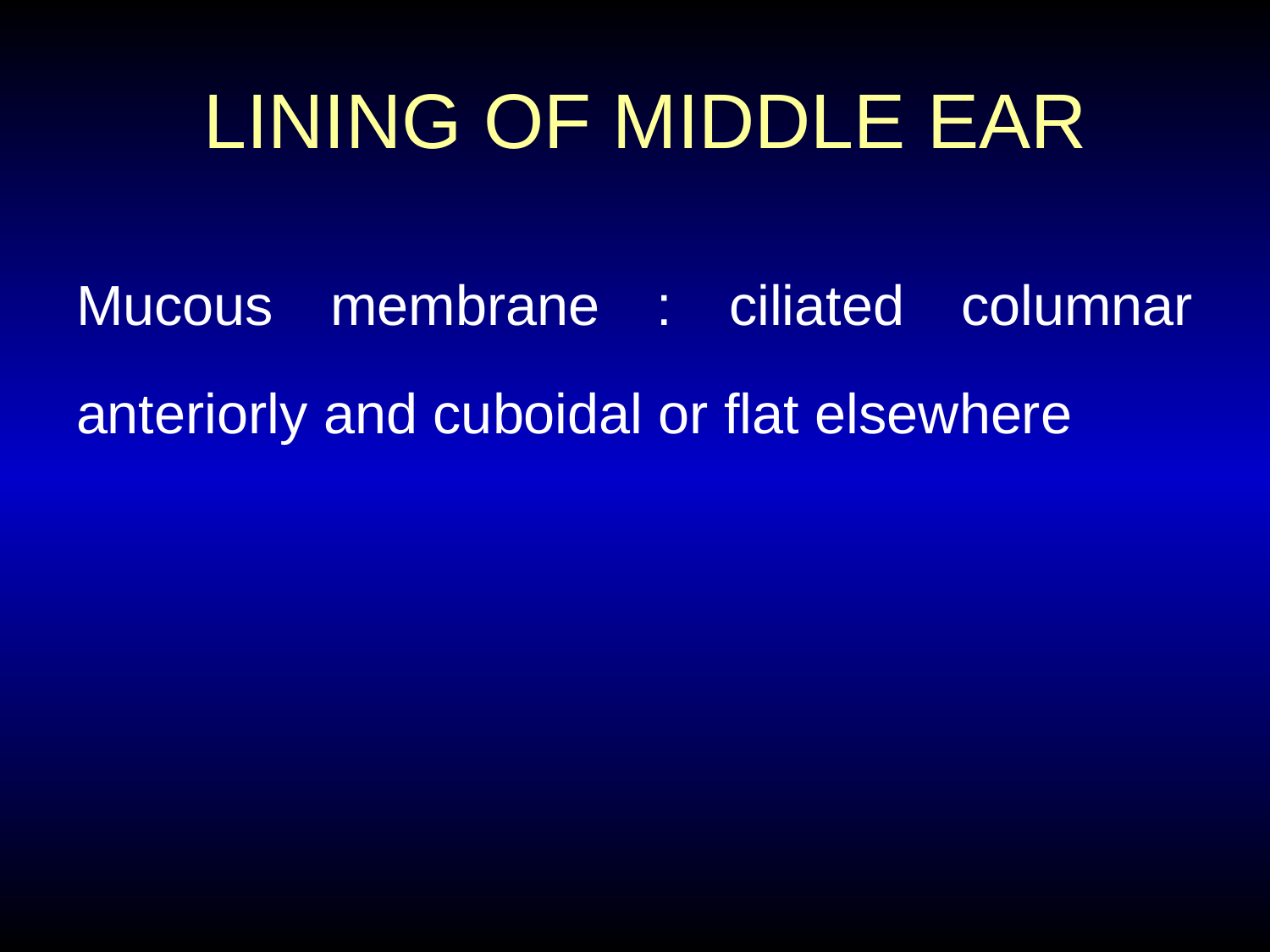

# LINING OF MIDDLE EAR
Mucous membrane : ciliated columnar anteriorly and cuboidal or flat elsewhere